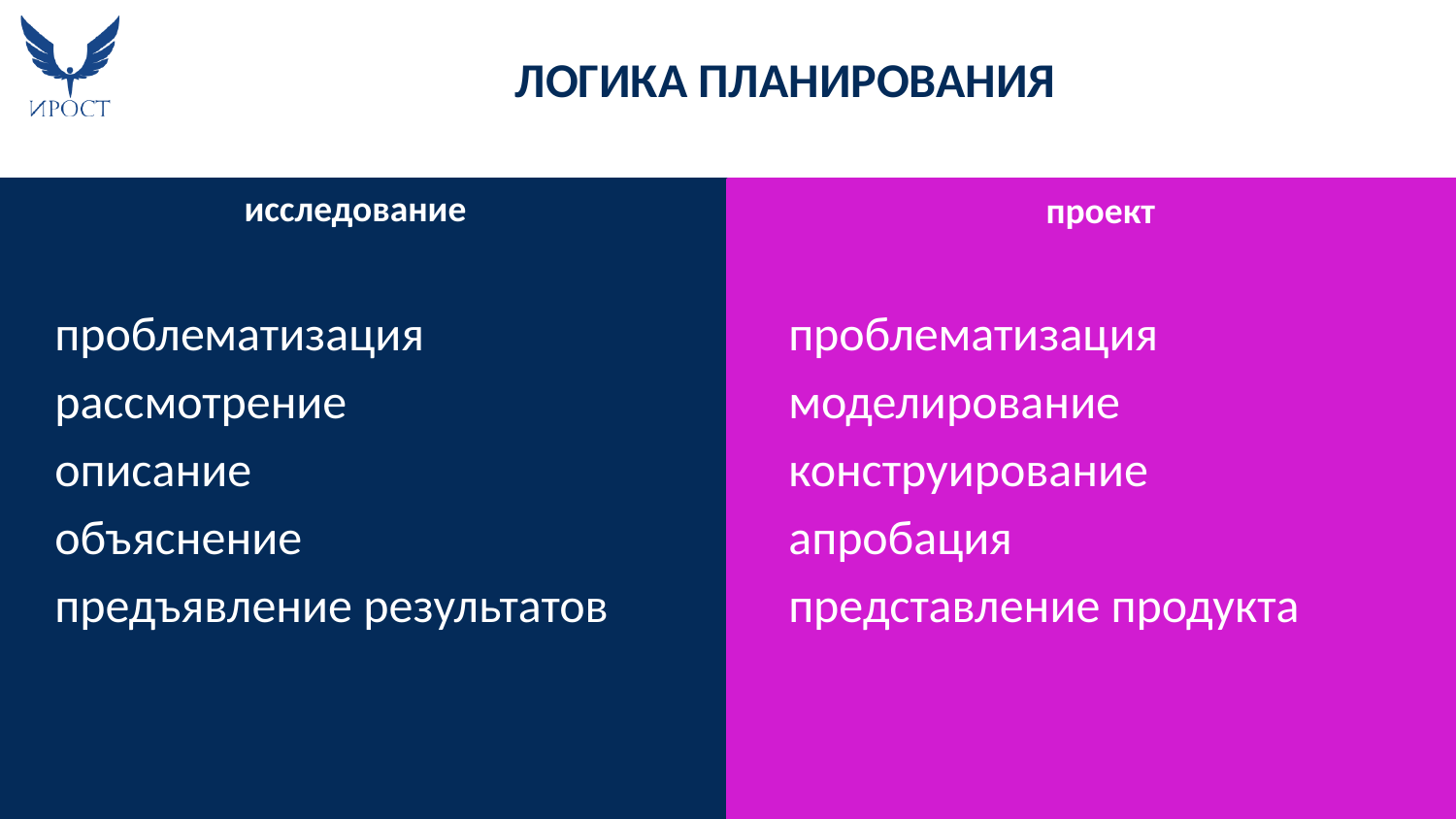

# ЛОГИКА ПЛАНИРОВАНИЯ
исследование

проект
проблематизация
рассмотрение
описание
объяснение
предъявление результатов
проблематизация
моделирование
конструирование
апробация
представление продукта